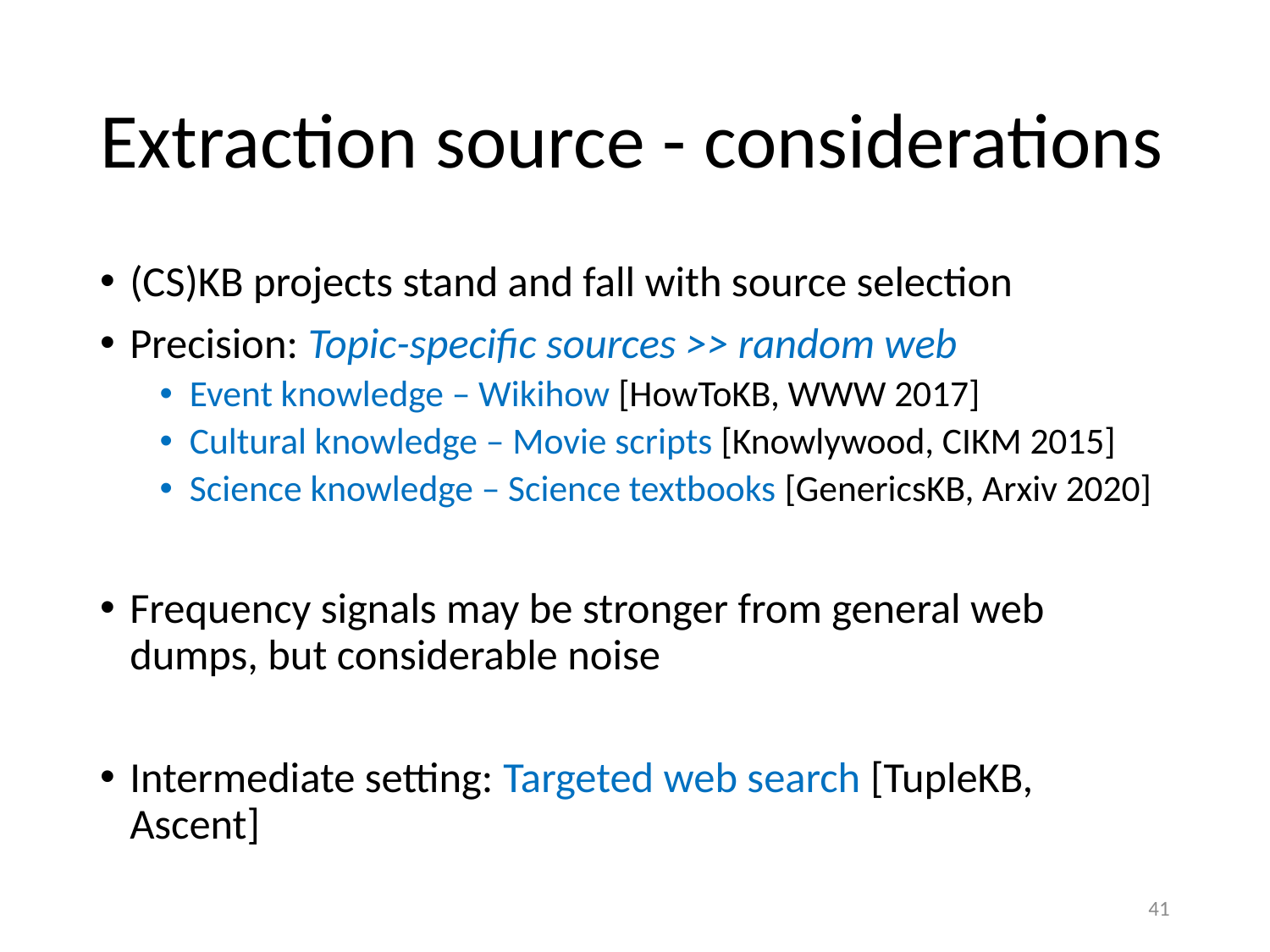

# Extraction source - considerations
(CS)KB projects stand and fall with source selection
Precision: Topic-specific sources >> random web
Event knowledge – Wikihow [HowToKB, WWW 2017]
Cultural knowledge – Movie scripts [Knowlywood, CIKM 2015]
Science knowledge – Science textbooks [GenericsKB, Arxiv 2020]

Frequency signals may be stronger from general web dumps, but considerable noise

Intermediate setting: Targeted web search [TupleKB, Ascent]
41